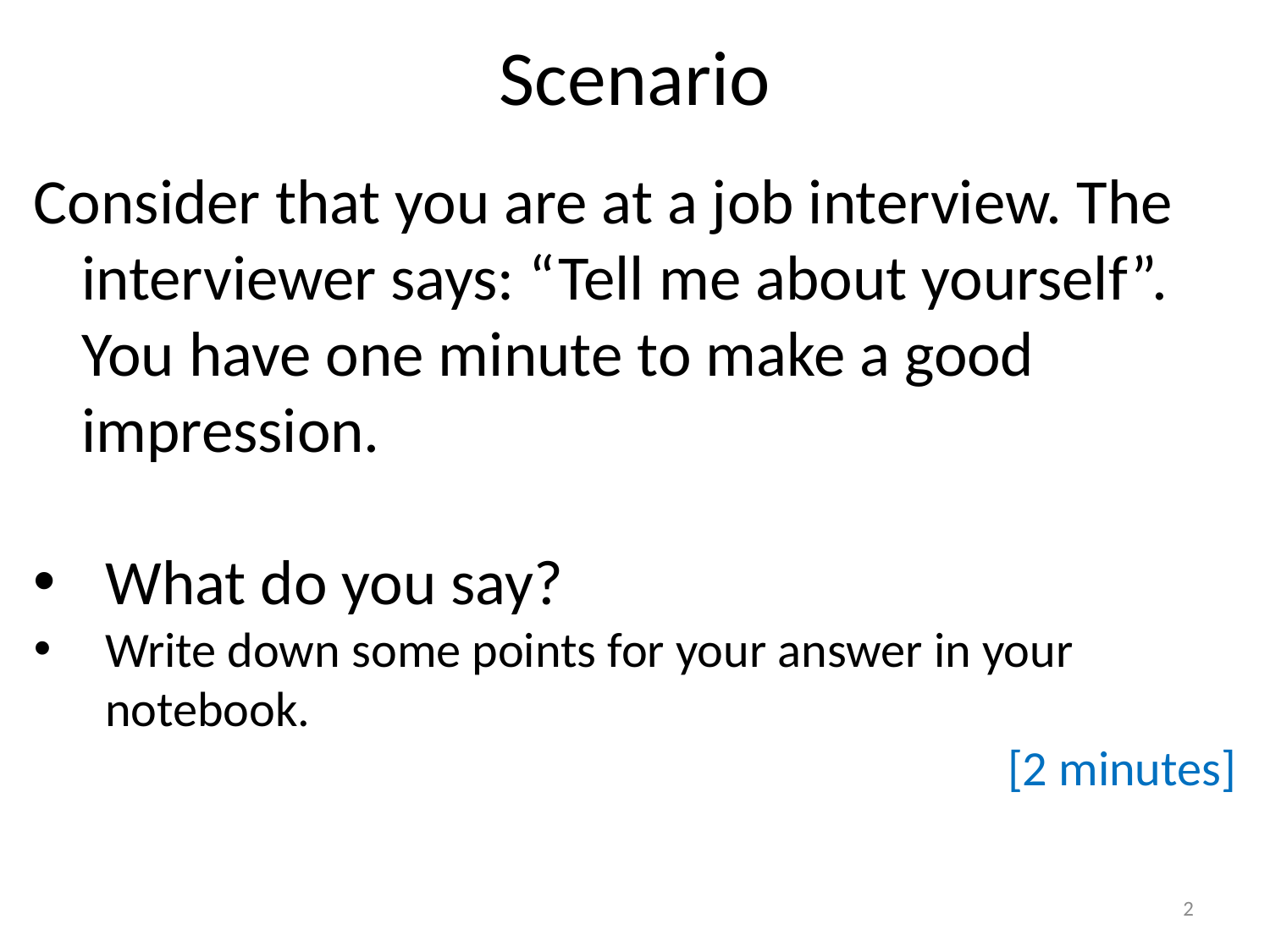

# Scenario
Consider that you are at a job interview. The interviewer says: “Tell me about yourself”. You have one minute to make a good impression.

What do you say?
Write down some points for your answer in your notebook.
[2 minutes]
2